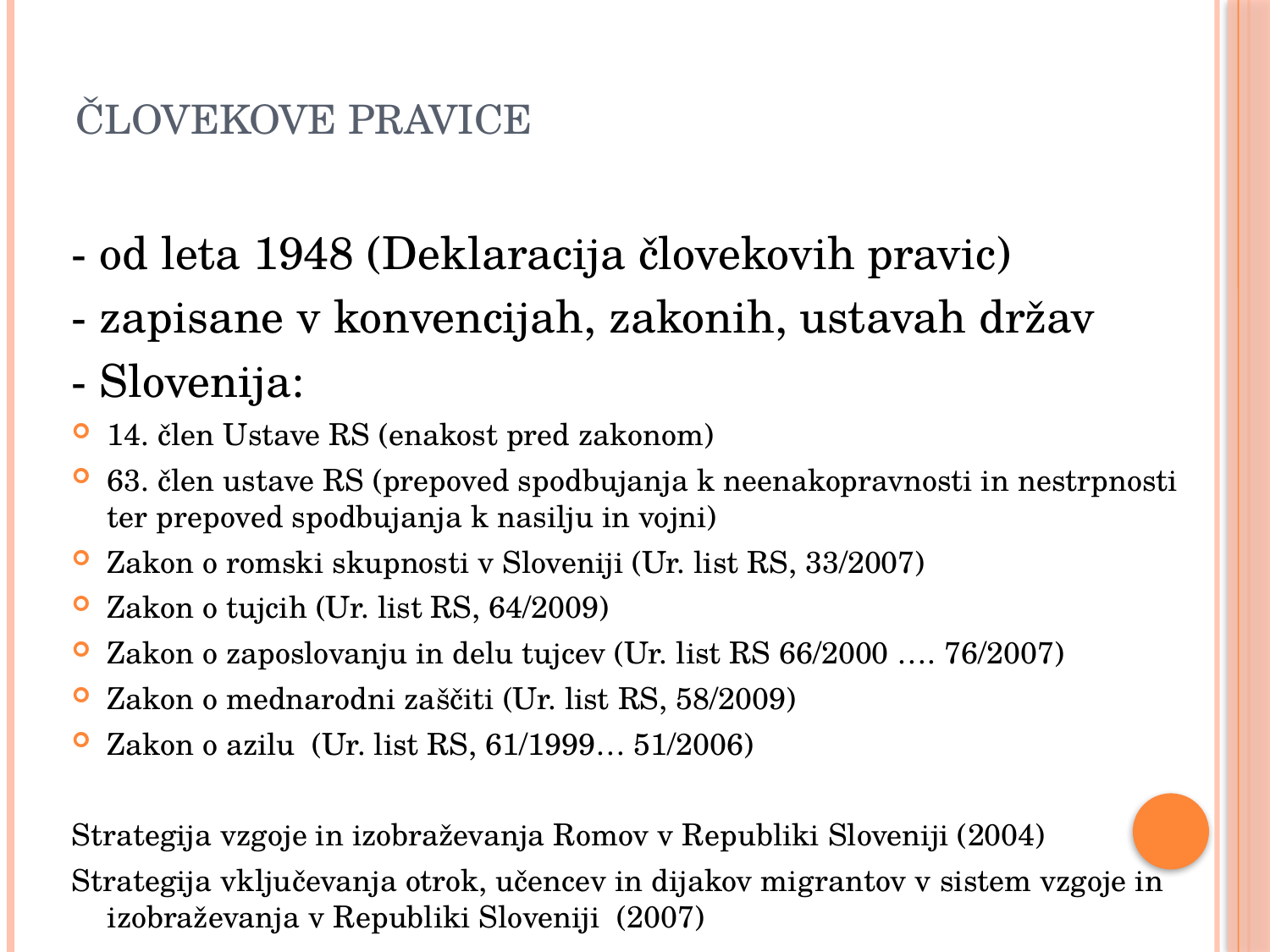

# Človekove pravice
- od leta 1948 (Deklaracija človekovih pravic)
- zapisane v konvencijah, zakonih, ustavah držav
- Slovenija:
14. člen Ustave RS (enakost pred zakonom)
63. člen ustave RS (prepoved spodbujanja k neenakopravnosti in nestrpnosti ter prepoved spodbujanja k nasilju in vojni)
Zakon o romski skupnosti v Sloveniji (Ur. list RS, 33/2007)
Zakon o tujcih (Ur. list RS, 64/2009)
Zakon o zaposlovanju in delu tujcev (Ur. list RS 66/2000 …. 76/2007)
Zakon o mednarodni zaščiti (Ur. list RS, 58/2009)
Zakon o azilu  (Ur. list RS, 61/1999… 51/2006)

Strategija vzgoje in izobraževanja Romov v Republiki Sloveniji (2004)
Strategija vključevanja otrok, učencev in dijakov migrantov v sistem vzgoje in izobraževanja v Republiki Sloveniji  (2007)